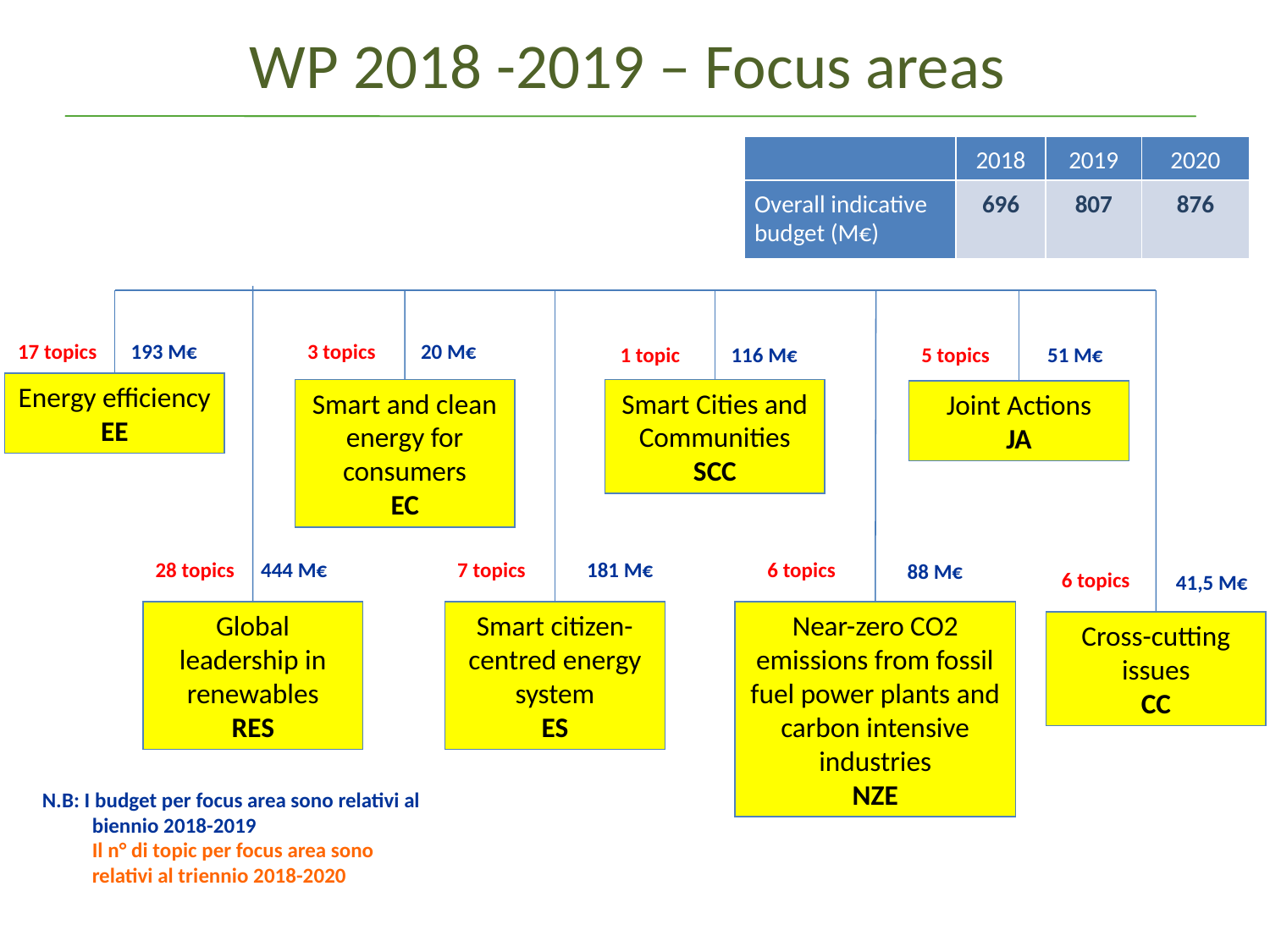

WP 2018 -2019 – Focus areas

|  | 2018 | 2019 | 2020 |
| --- | --- | --- | --- |
| Overall indicative budget (M€) | 696 | 807 | 876 |
17 topics
3 topics
20 M€
193 M€
1 topic
116 M€
5 topics
51 M€
Energy efficiency
EE
Smart and clean energy for consumers
EC
Smart Cities and Communities
SCC
Joint Actions
JA
181 M€
28 topics
444 M€
7 topics
6 topics
88 M€
6 topics
41,5 M€
Global leadership in renewables
RES
Smart citizen-centred energy system
ES
Near-zero CO2 emissions from fossil fuel power plants and carbon intensive industries
NZE
Cross-cutting issues
CC
N.B: I budget per focus area sono relativi al biennio 2018-2019
	Il n° di topic per focus area sono relativi al triennio 2018-2020
75